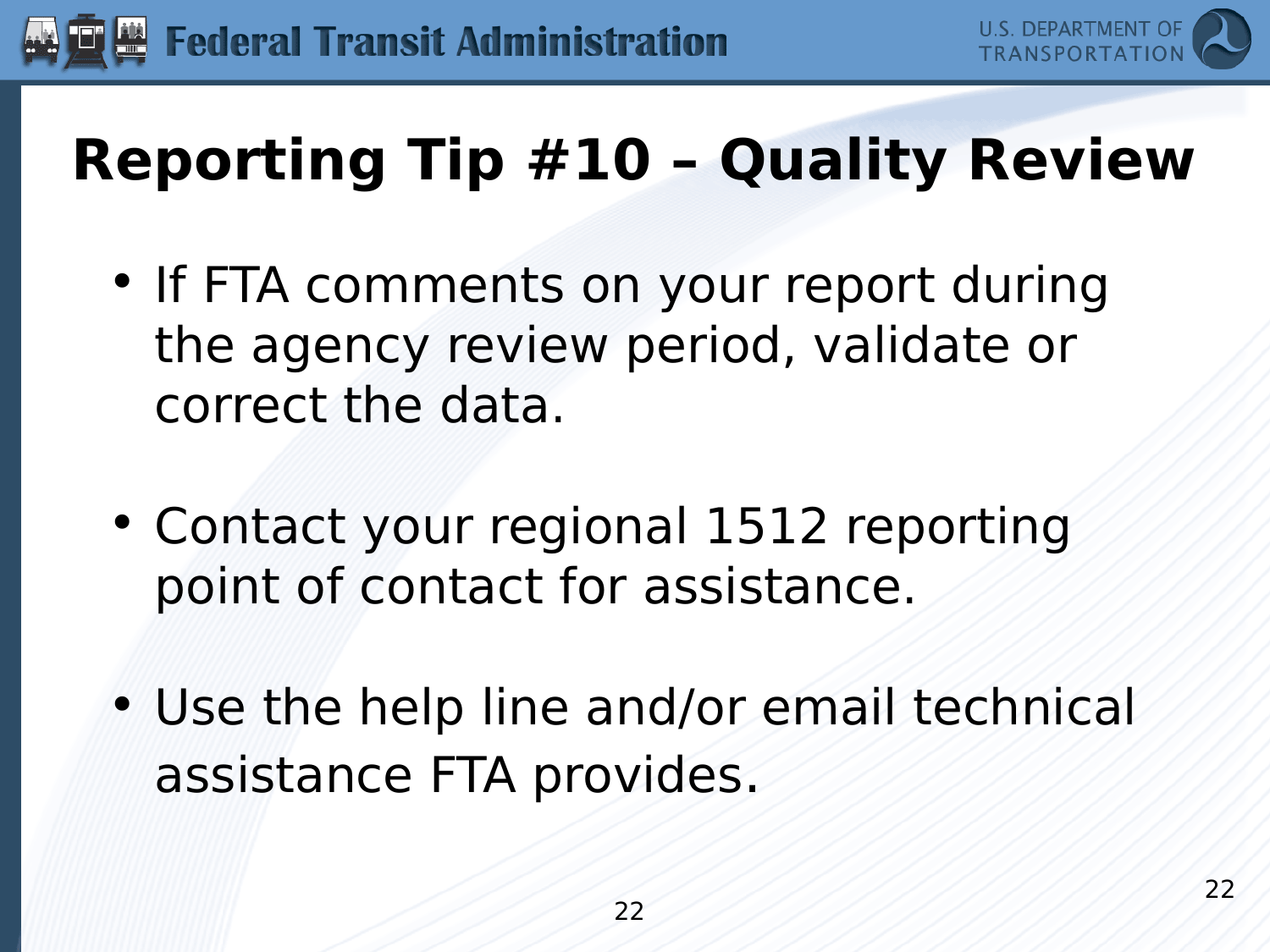

# Reporting Tip #10 – Quality Review
If FTA comments on your report during the agency review period, validate or correct the data.

Contact your regional 1512 reporting point of contact for assistance.

Use the help line and/or email technical assistance FTA provides.
22
22